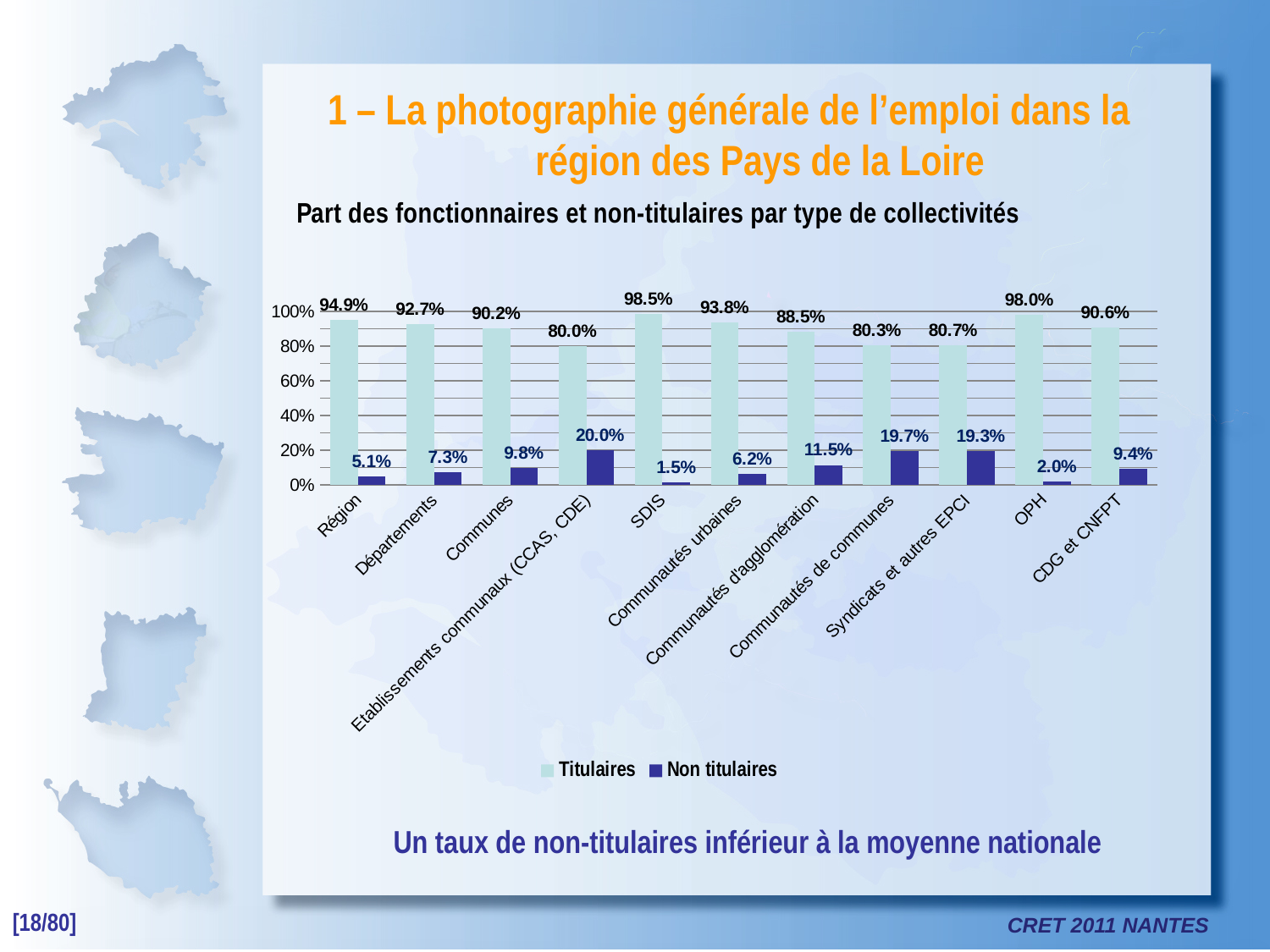

1 – La photographie générale de l’emploi dans la région des Pays de la Loire

### Chart: Part des fonctionnaires et non-titulaires par type de collectivités

| Category | Titulaires | Non titulaires |
|---|---|---|
| Région | 0.9494163424124481 | 0.05058365758754892 |
| Départements | 0.9265287356321839 | 0.07347126436781609 |
| Communes | 0.9023244170378226 | 0.09767558296217785 |
| Etablissements communaux (CCAS, CDE) | 0.7996644387580186 | 0.2003355612419816 |
| SDIS | 0.9852663392519792 | 0.014733660748016623 |
| Communautés urbaines | 0.9376062151007527 | 0.06239378489924812 |
| Communautés d'agglomération | 0.8846715328467156 | 0.11532846715328467 |
| Communautés de communes | 0.8032792107191188 | 0.19672078928088438 |
| Syndicats et autres EPCI | 0.8065755399067045 | 0.19342446009329595 |
| OPH | 0.9802348897164094 | 0.019765110283586497 |
| CDG et CNFPT | 0.9056603773584943 | 0.09433962264150952 |
Un taux de non-titulaires inférieur à la moyenne nationale
[18/80]